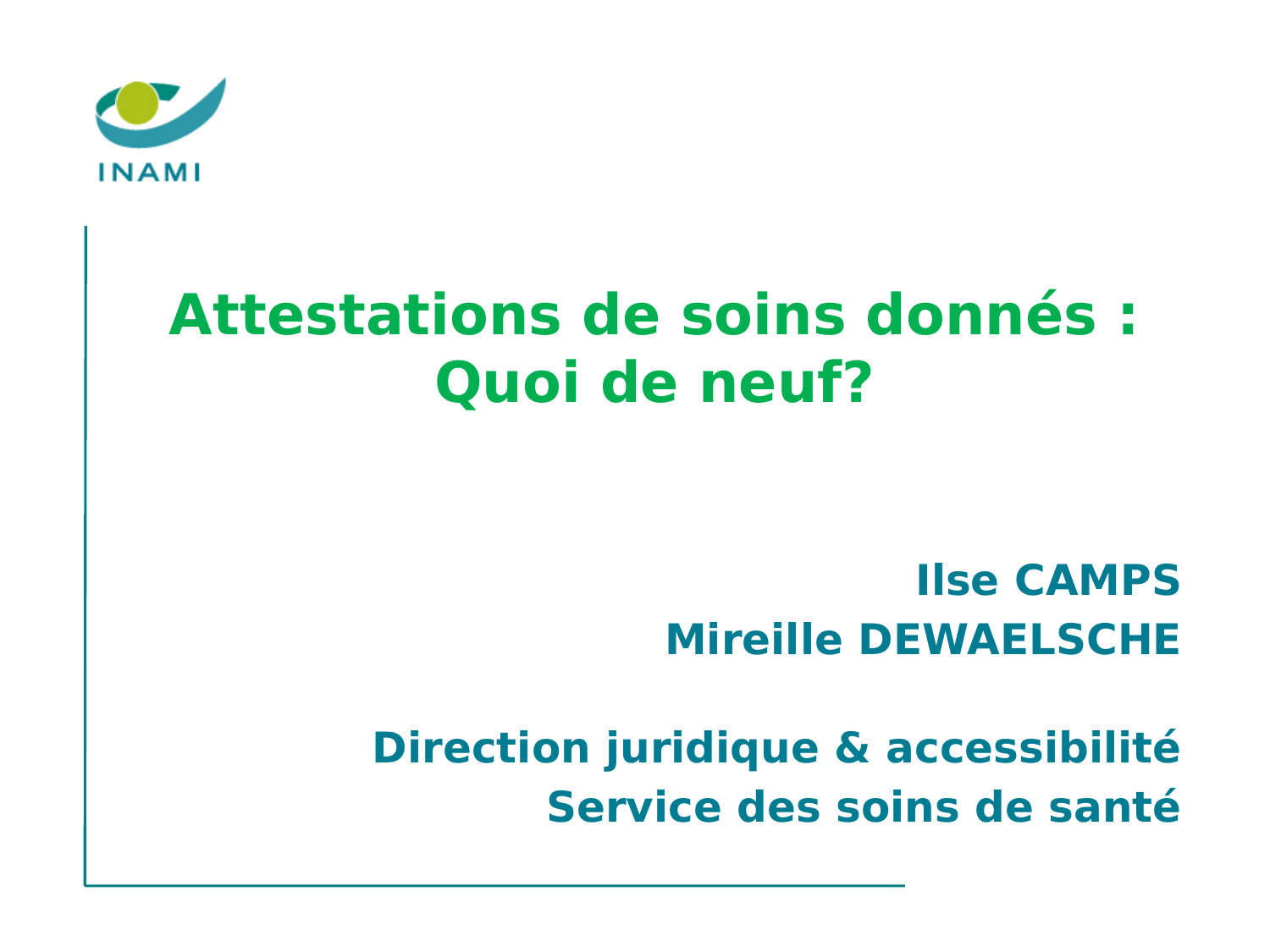

# Attestations de soins donnés : Quoi de neuf?

Ilse CAMPS
Mireille DEWAELSCHE

Direction juridique & accessibilité
Service des soins de santé